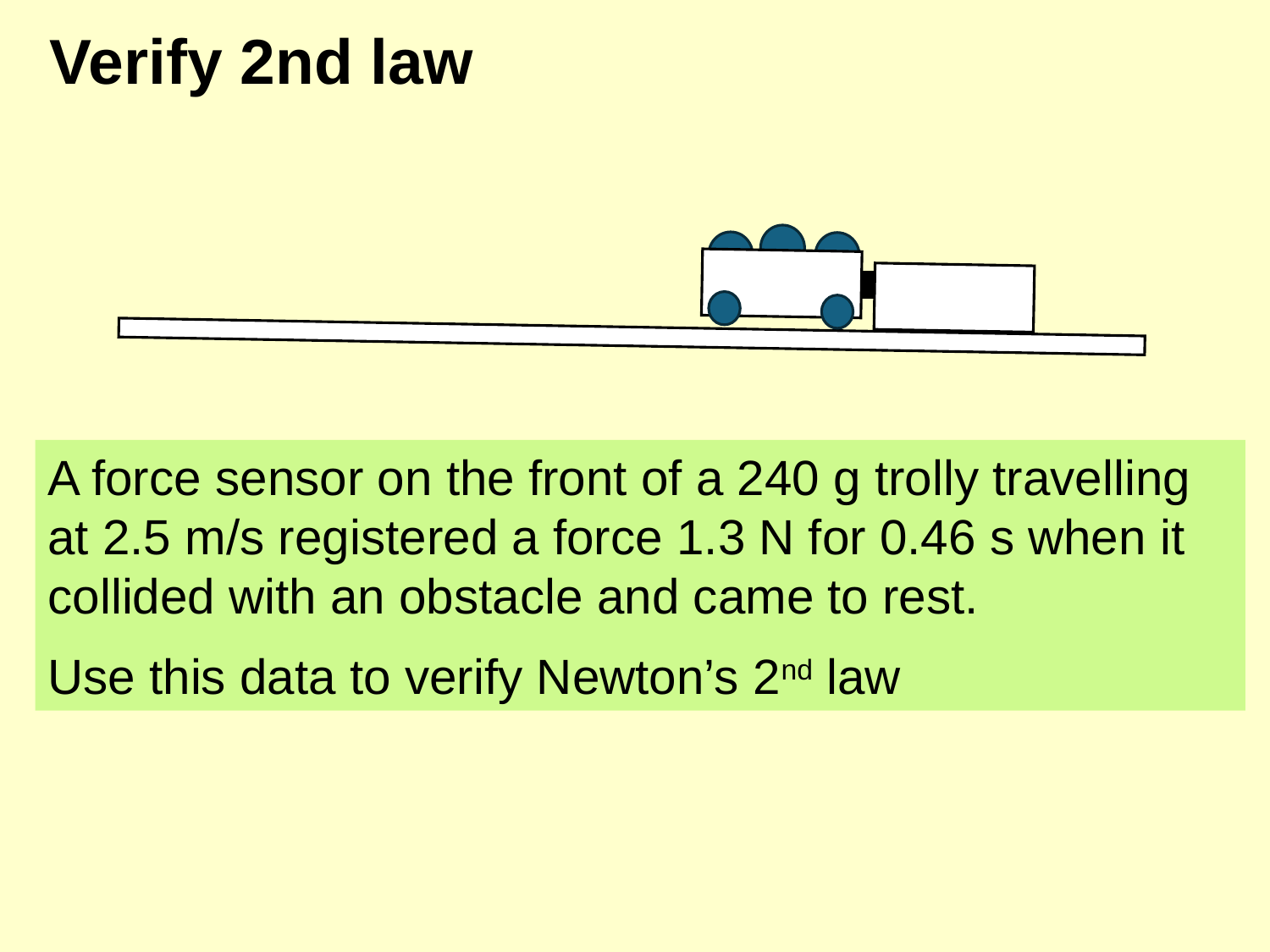

# Verify 2nd law

A force sensor on the front of a 240 g trolly travelling at 2.5 m/s registered a force 1.3 N for 0.46 s when it collided with an obstacle and came to rest.
Use this data to verify Newton’s 2nd law